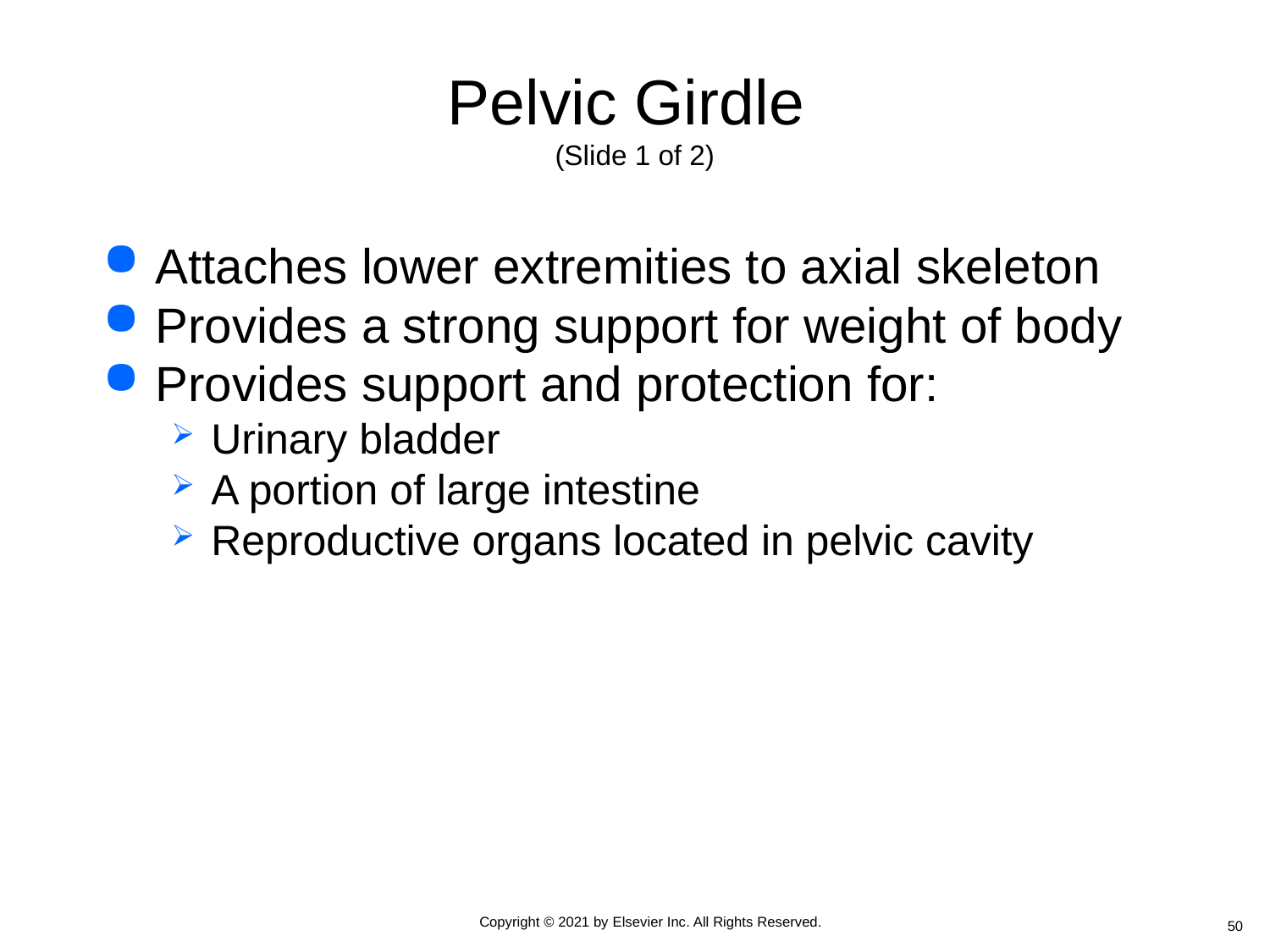

# Pelvic Girdle (Slide 1 of 2)
Attaches lower extremities to axial skeleton
Provides a strong support for weight of body
Provides support and protection for:
Urinary bladder
A portion of large intestine
Reproductive organs located in pelvic cavity
50